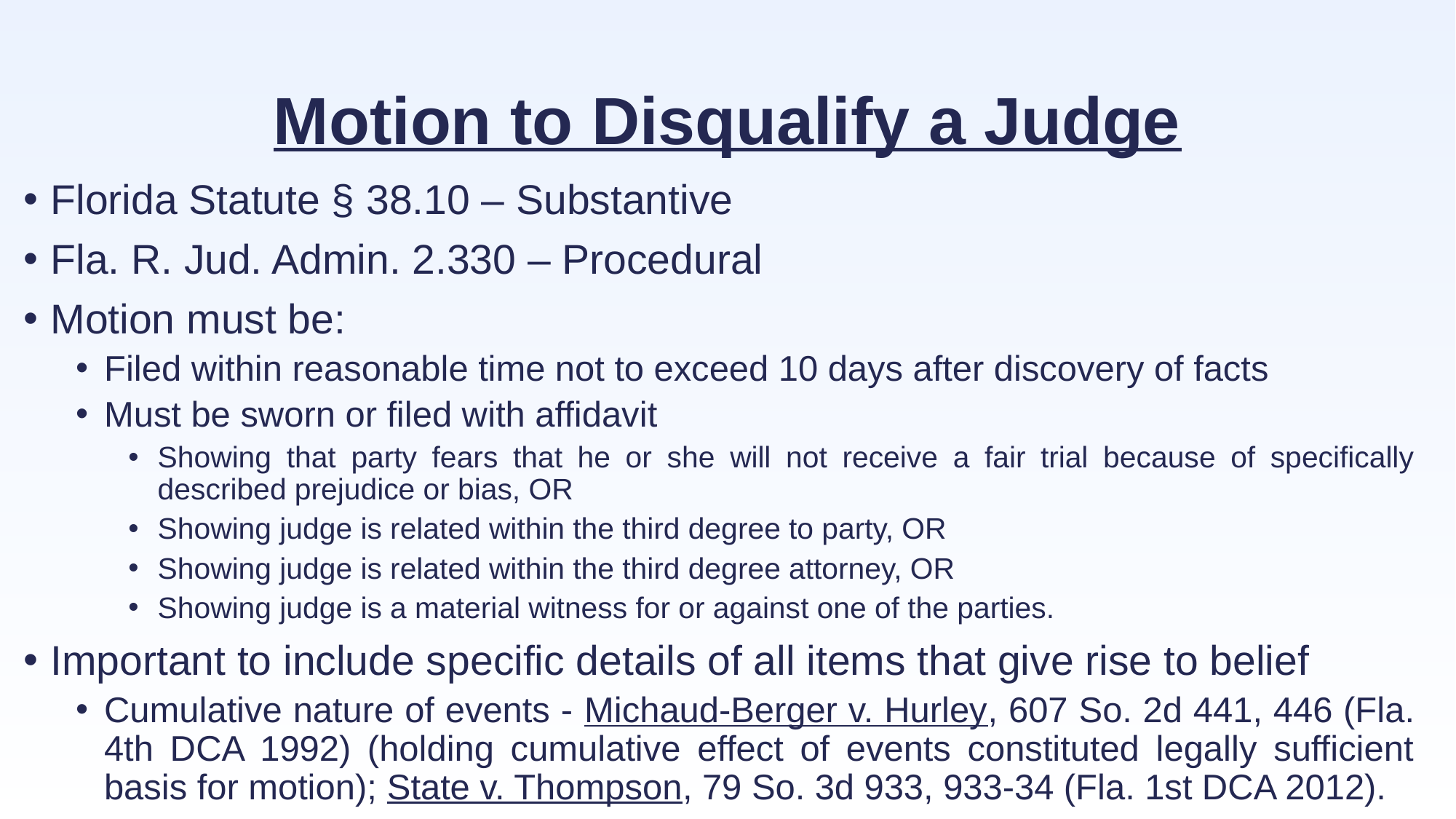

# Motion to Disqualify a Judge
Florida Statute § 38.10 – Substantive
Fla. R. Jud. Admin. 2.330 – Procedural
Motion must be:
Filed within reasonable time not to exceed 10 days after discovery of facts
Must be sworn or filed with affidavit
Showing that party fears that he or she will not receive a fair trial because of specifically described prejudice or bias, OR
Showing judge is related within the third degree to party, OR
Showing judge is related within the third degree attorney, OR
Showing judge is a material witness for or against one of the parties.
Important to include specific details of all items that give rise to belief
Cumulative nature of events - Michaud-Berger v. Hurley, 607 So. 2d 441, 446 (Fla. 4th DCA 1992) (holding cumulative effect of events constituted legally sufficient basis for motion); State v. Thompson, 79 So. 3d 933, 933-34 (Fla. 1st DCA 2012).